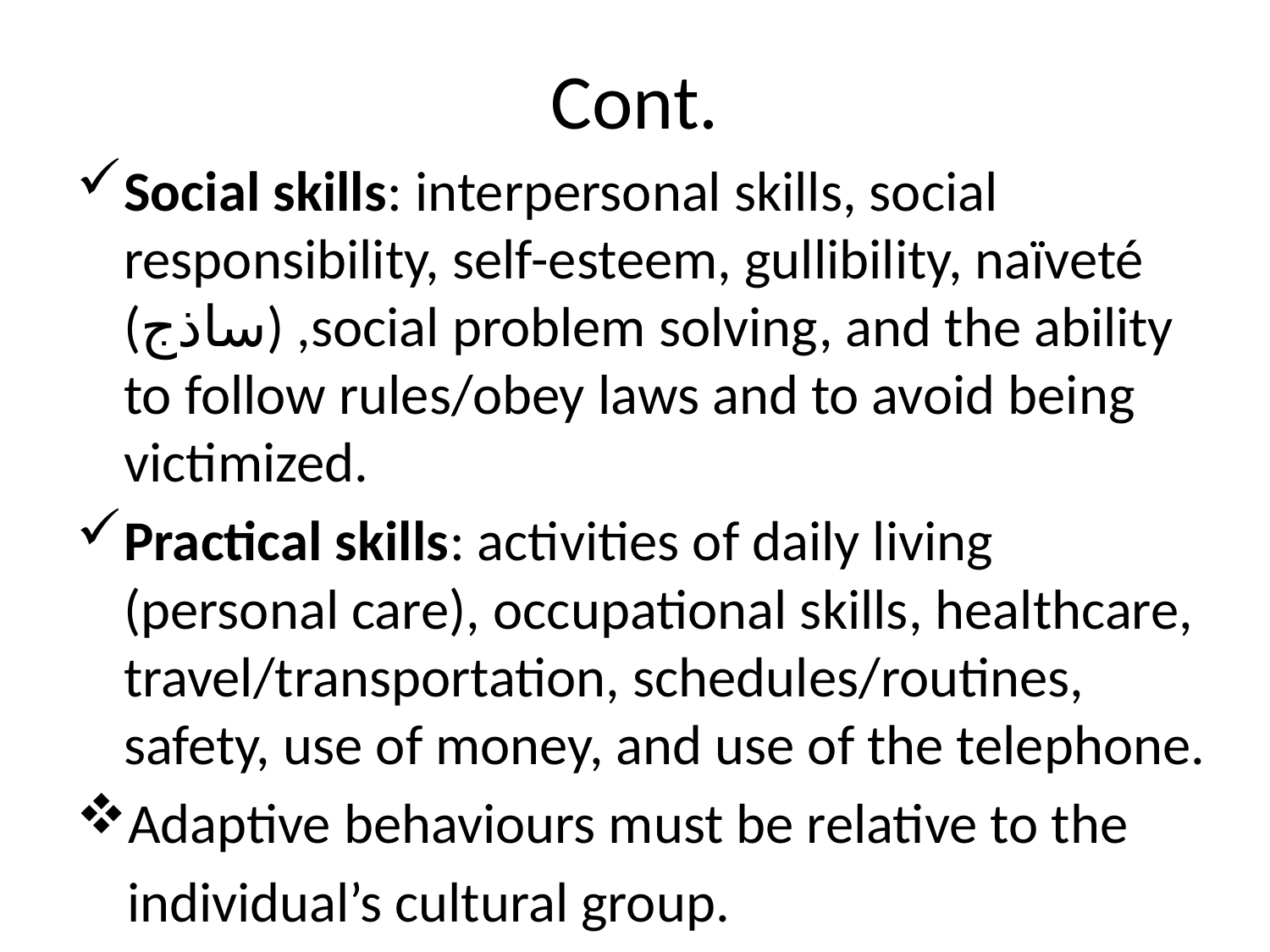

# Cont.
Social skills: interpersonal skills, social responsibility, self-esteem, gullibility, naïveté (ساذج) ,social problem solving, and the ability to follow rules/obey laws and to avoid being victimized.
Practical skills: activities of daily living (personal care), occupational skills, healthcare, travel/transportation, schedules/routines, safety, use of money, and use of the telephone.
Adaptive behaviours must be relative to the
    individual’s cultural group.